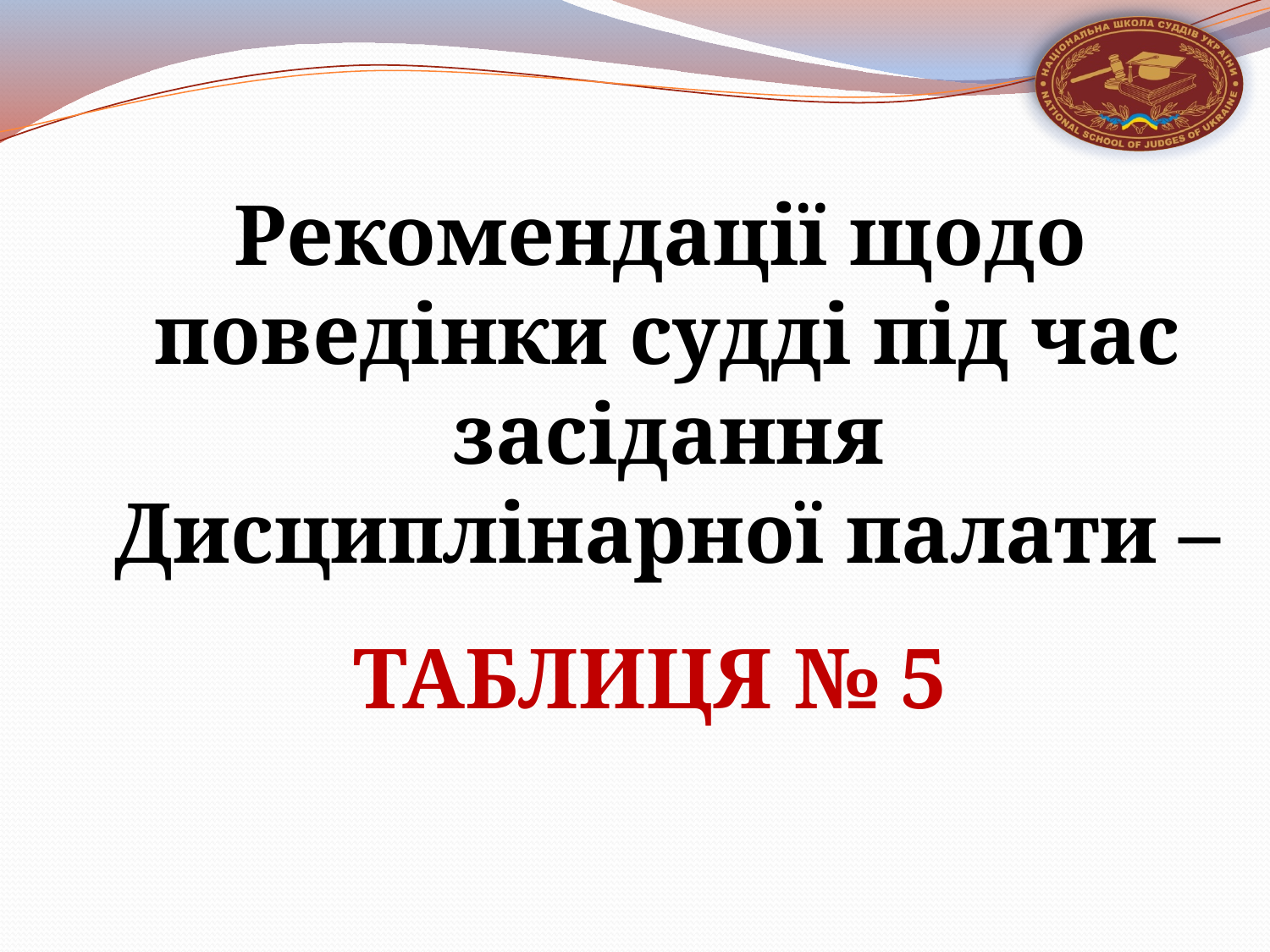

Рекомендації щодо поведінки судді під час засідання Дисциплінарної палати –
ТАБЛИЦЯ № 5